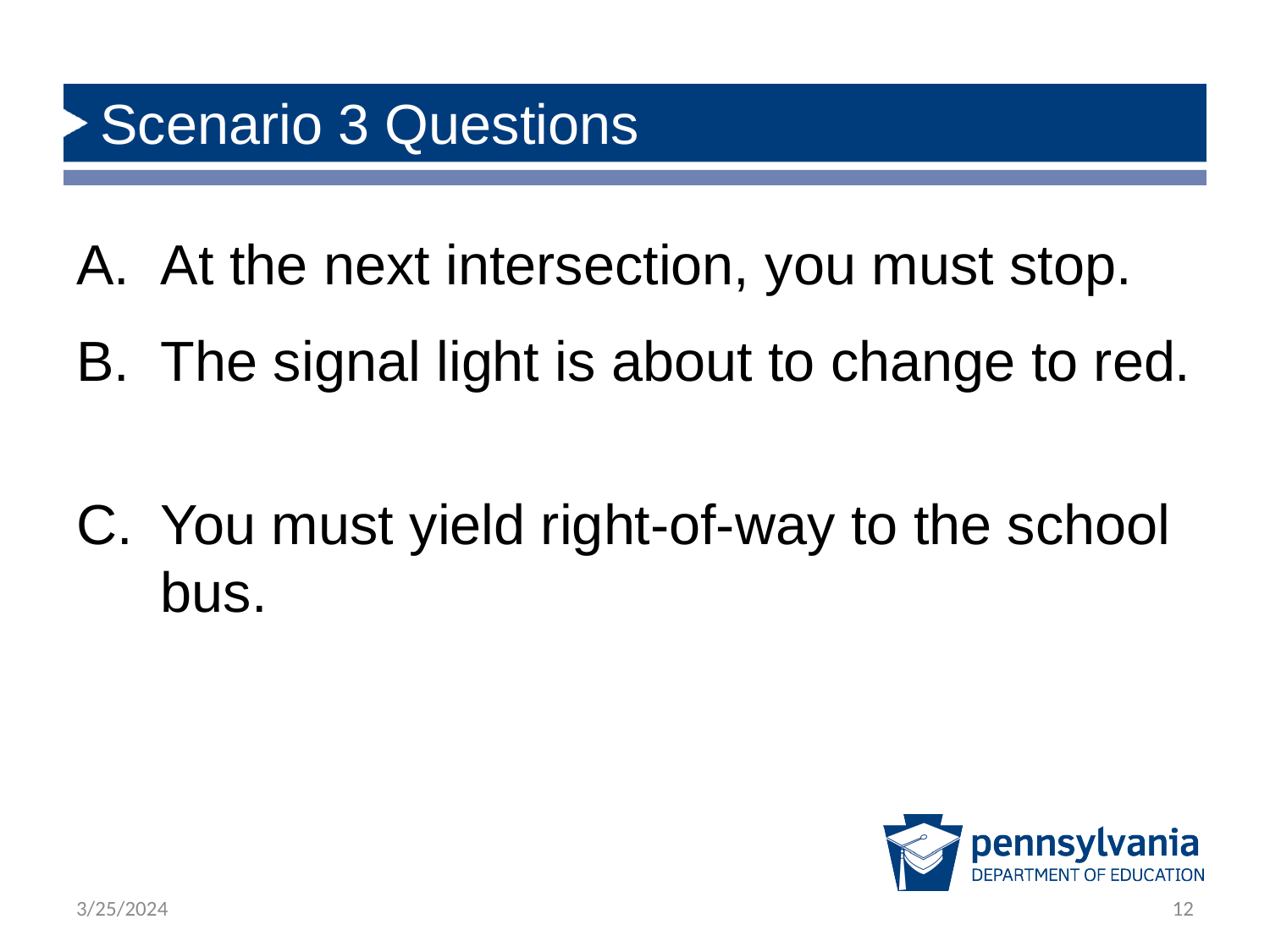

# Scenario 3 Questions
At the next intersection, you must stop.
The signal light is about to change to red.
You must yield right-of-way to the school bus.

3/25/2024
12